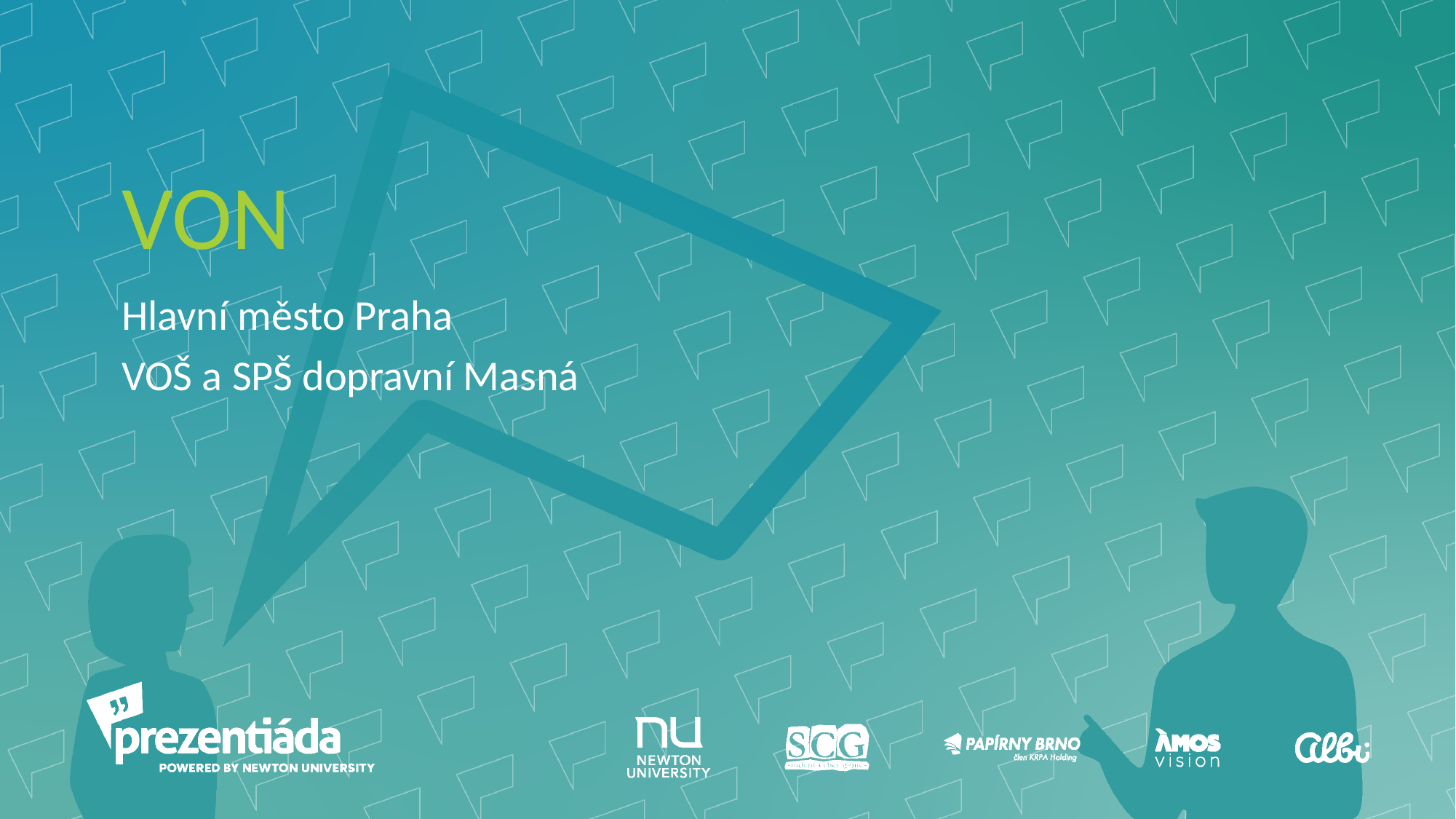

# VON
Hlavní město Praha
VOŠ a SPŠ dopravní Masná